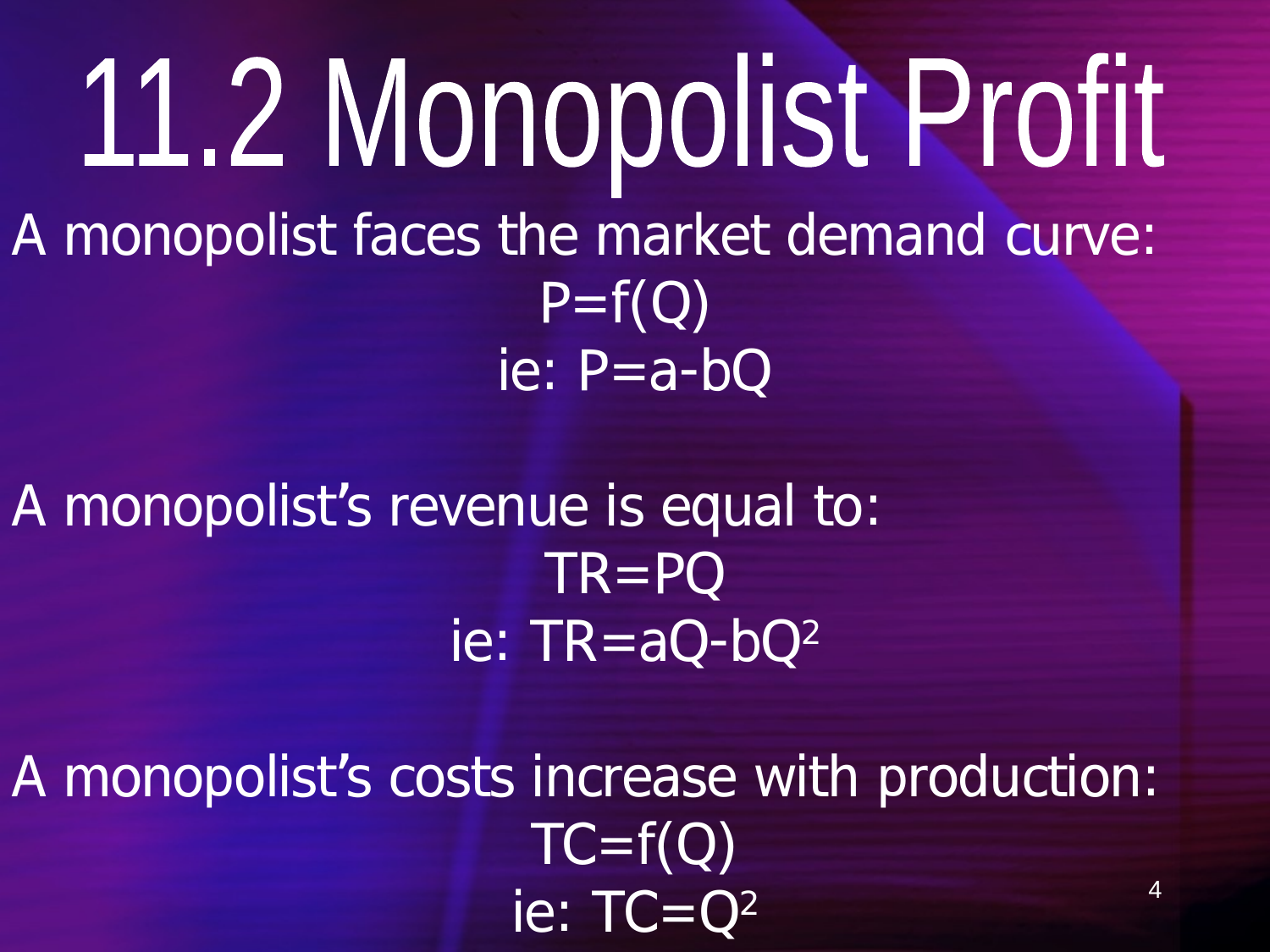

11.2 Monopolist Profit
A monopolist faces the market demand curve:
P=f(Q)
ie: P=a-bQ

A monopolist’s revenue is equal to:
TR=PQ
ie: TR=aQ-bQ2

A monopolist’s costs increase with production:
TC=f(Q)
ie: TC=Q2

4